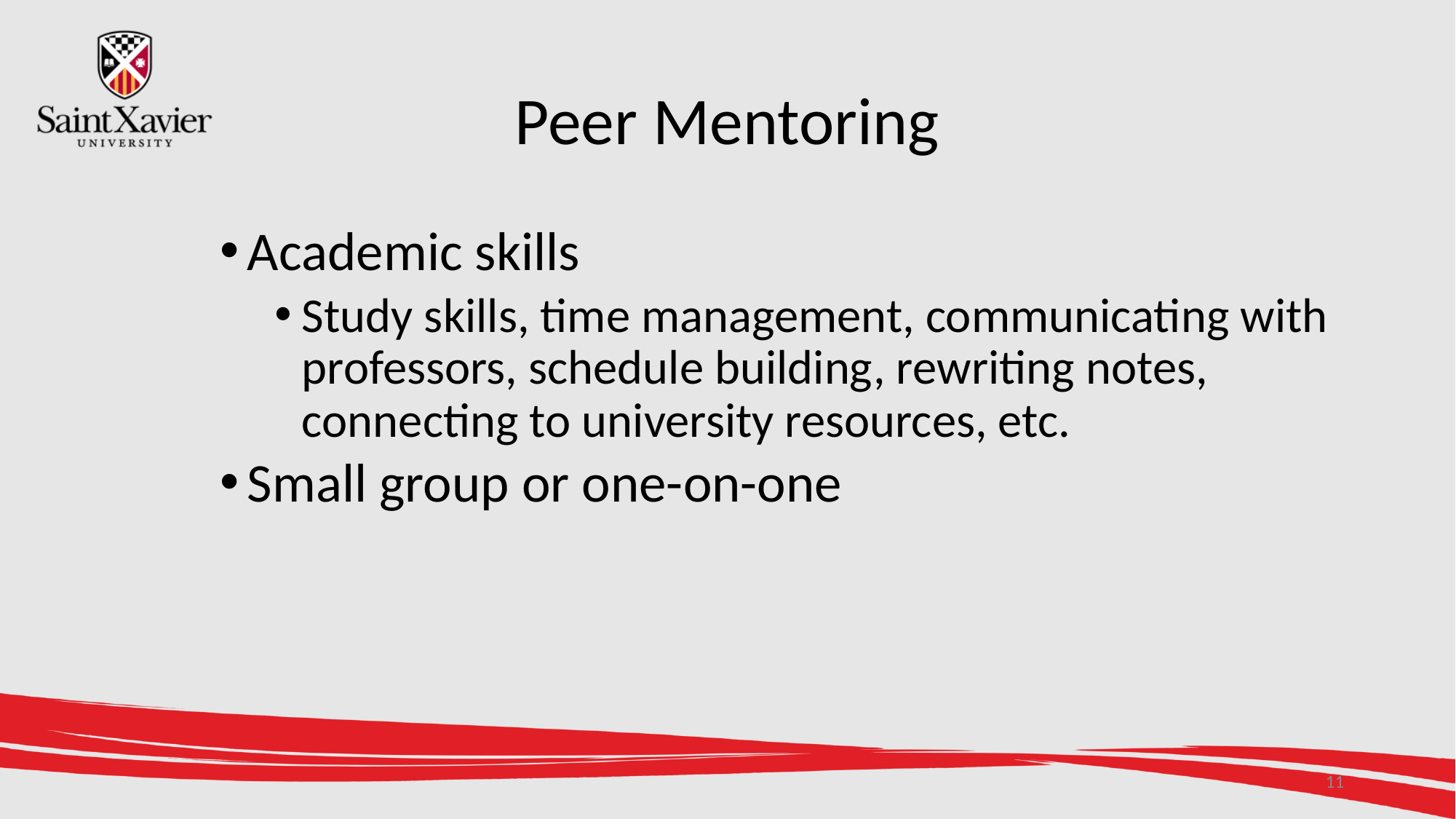

# Peer Mentoring
Academic skills
Study skills, time management, communicating with professors, schedule building, rewriting notes, connecting to university resources, etc.
Small group or one-on-one

11